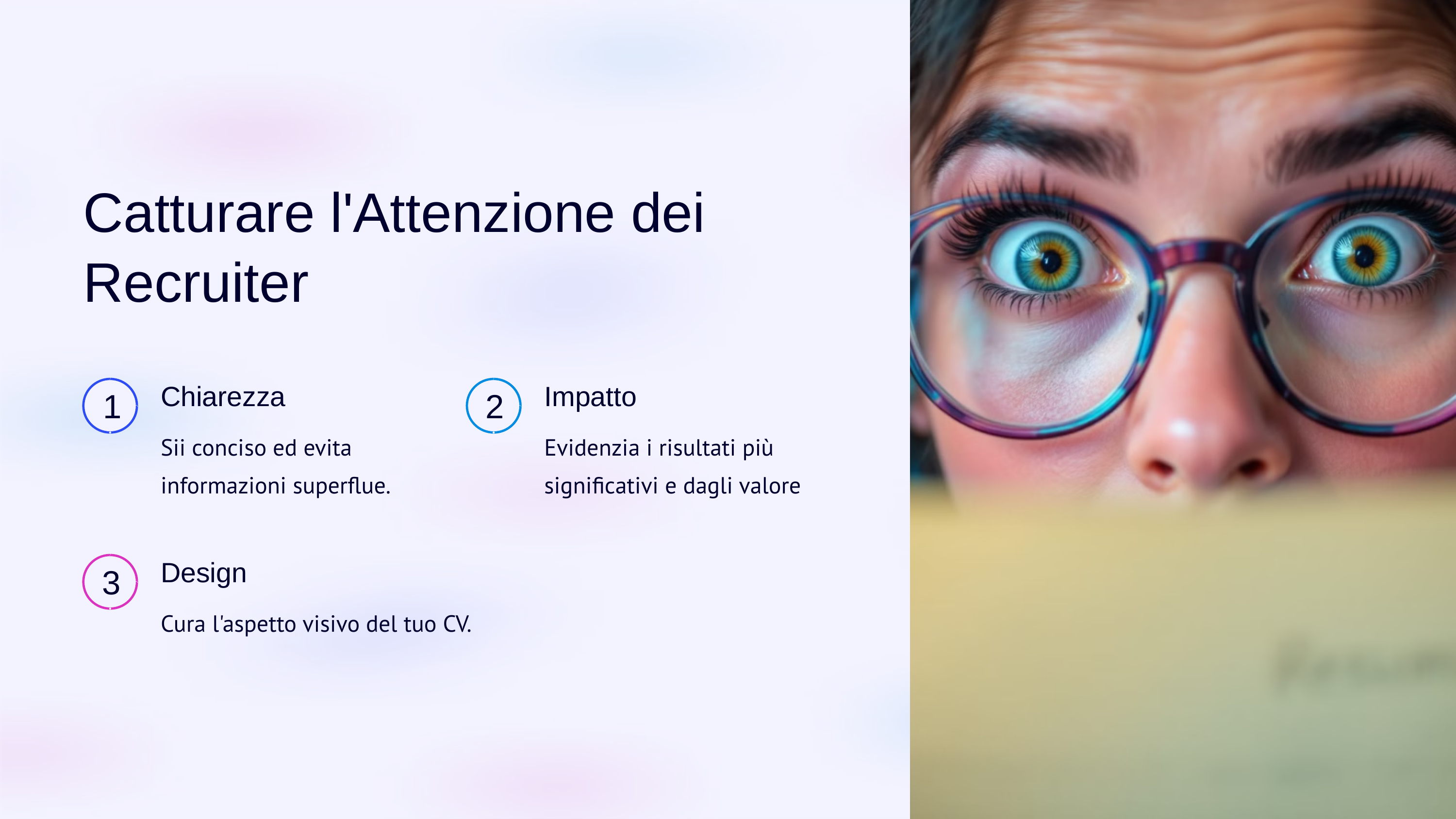

Catturare l'Attenzione dei Recruiter

Chiarezza

Impatto

1

2

Sii conciso ed evita informazioni superflue.

Evidenzia i risultati più significativi e dagli valore

Design

3

Cura l'aspetto visivo del tuo CV.